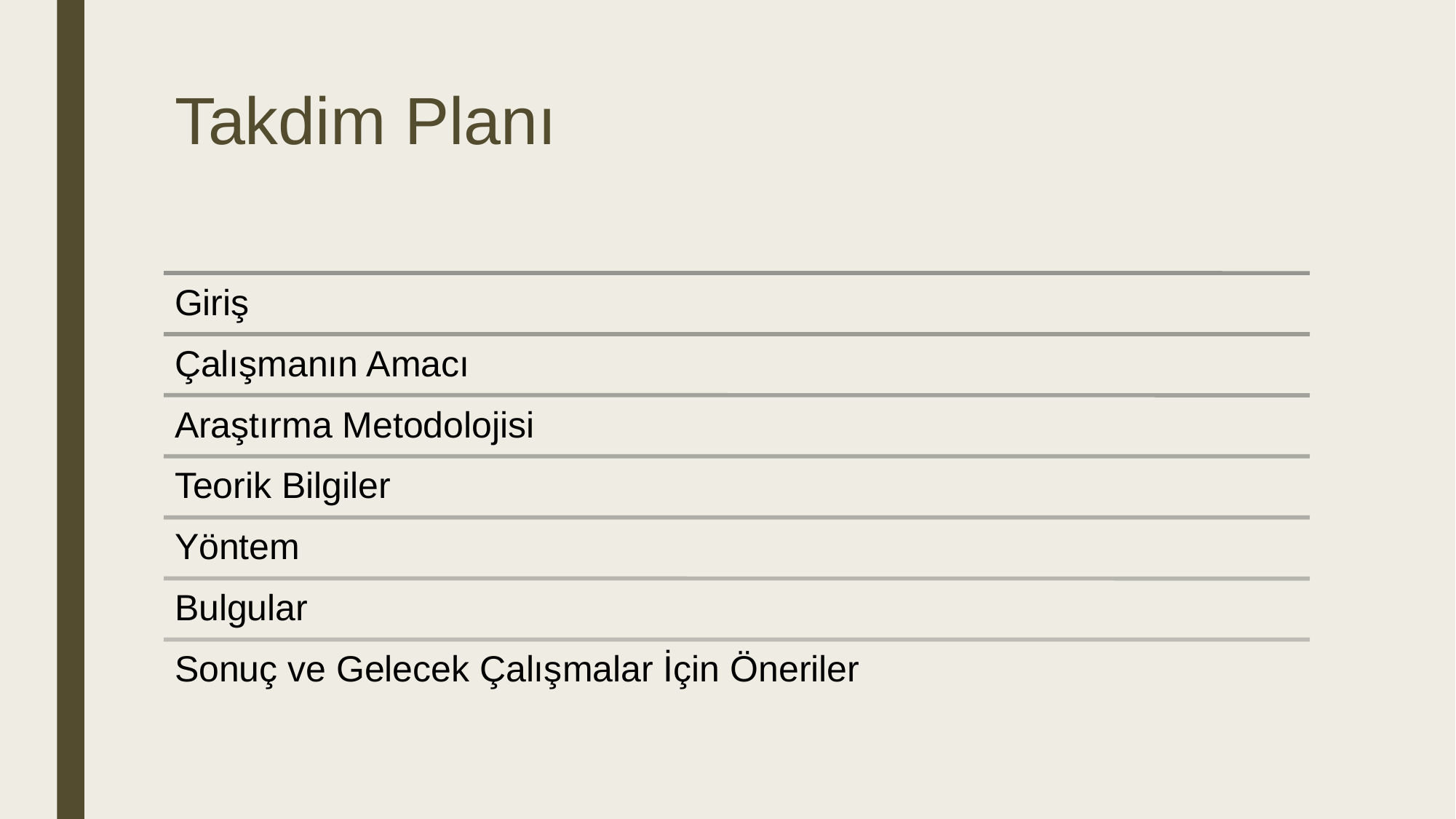

# Takdim Planı
Giriş
Çalışmanın Amacı
Araştırma Metodolojisi
Teorik Bilgiler
Yöntem
Bulgular
Sonuç ve Gelecek Çalışmalar İçin Öneriler